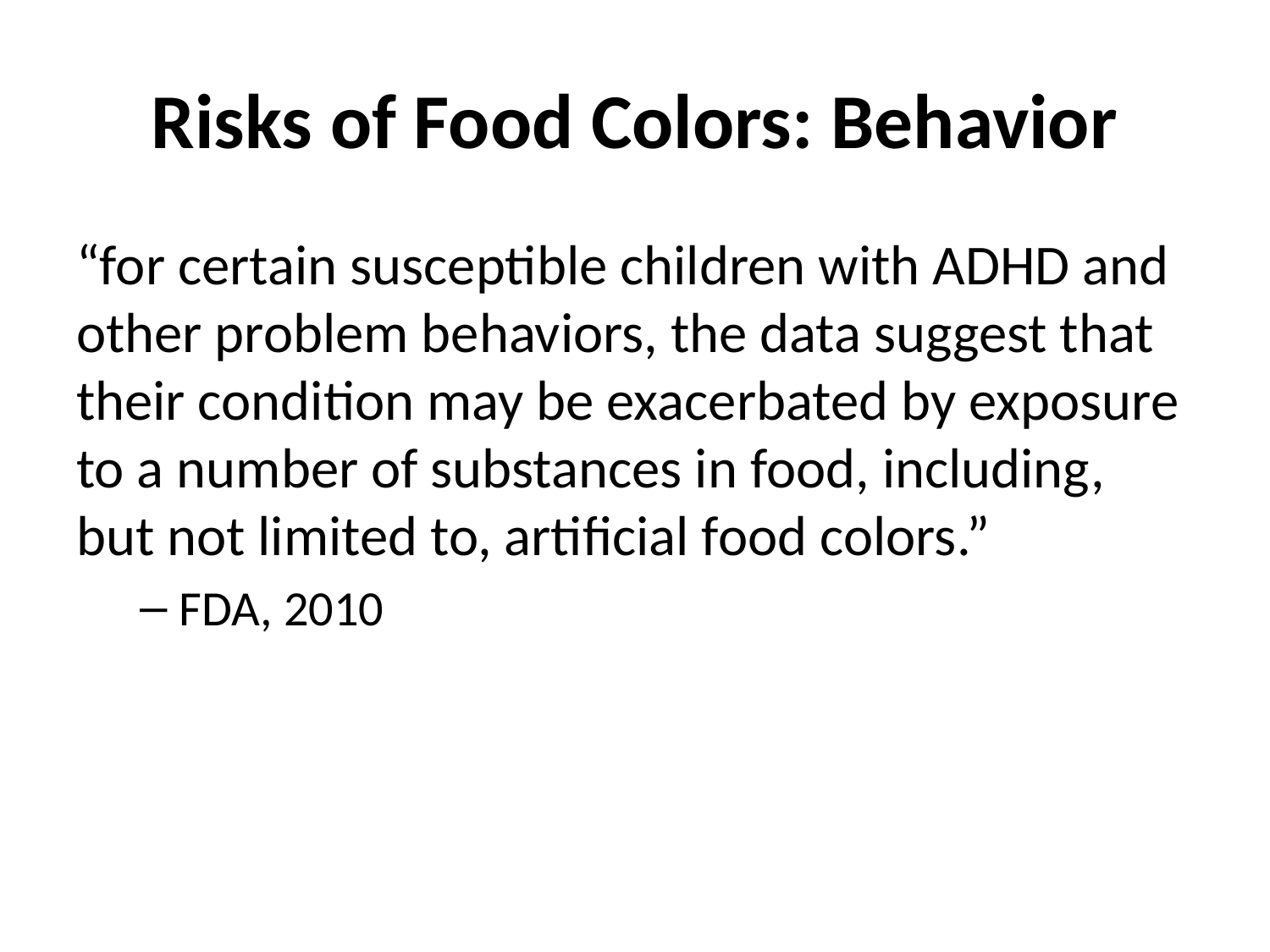

# Risks of Food Colors: Behavior
“for certain susceptible children with ADHD and other problem behaviors, the data suggest that their condition may be exacerbated by exposure to a number of substances in food, including, but not limited to, artificial food colors.”
FDA, 2010